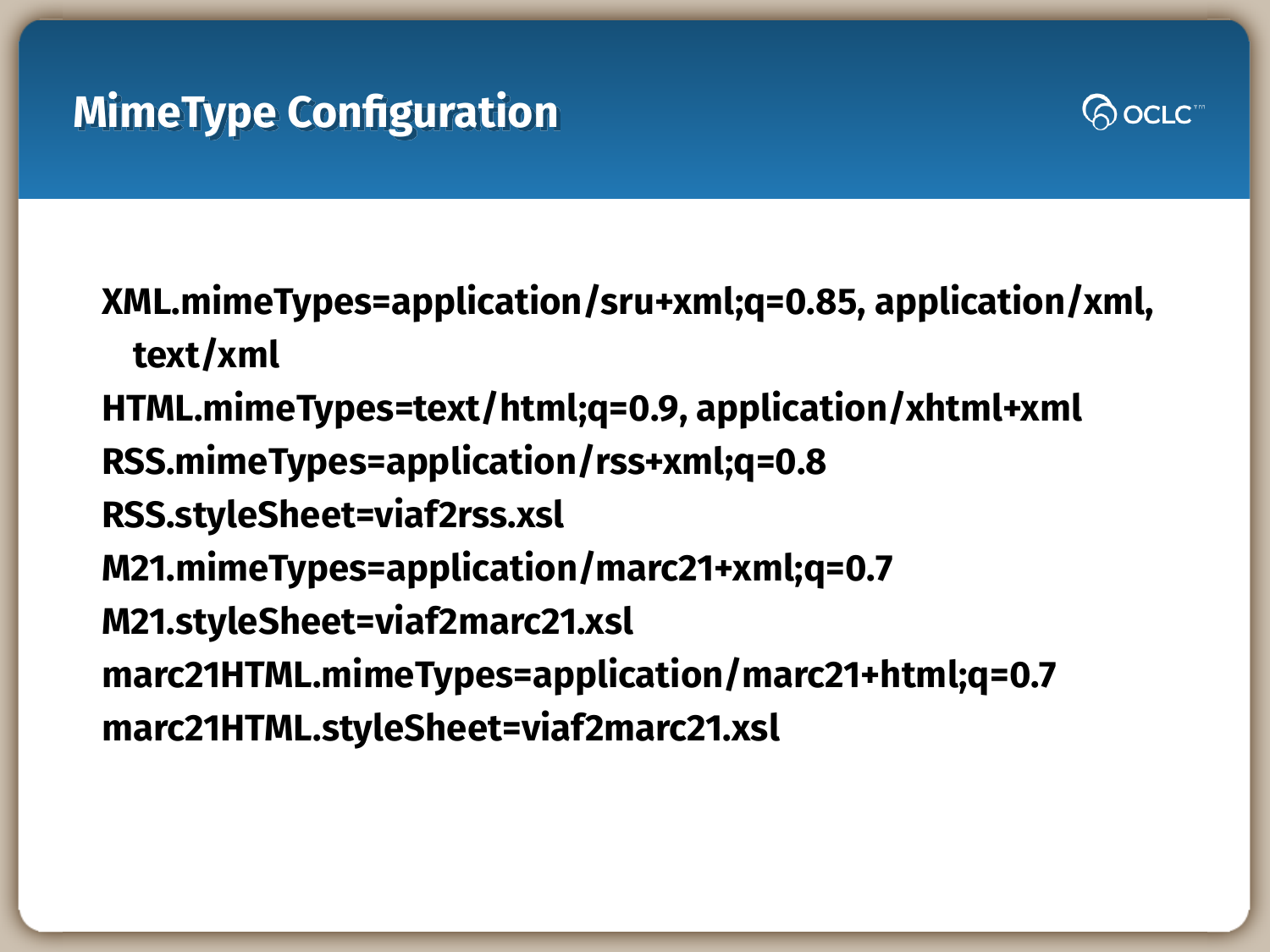

# MimeType Configuration
XML.mimeTypes=application/sru+xml;q=0.85, application/xml, text/xml
HTML.mimeTypes=text/html;q=0.9, application/xhtml+xml
RSS.mimeTypes=application/rss+xml;q=0.8
RSS.styleSheet=viaf2rss.xsl
M21.mimeTypes=application/marc21+xml;q=0.7
M21.styleSheet=viaf2marc21.xsl
marc21HTML.mimeTypes=application/marc21+html;q=0.7
marc21HTML.styleSheet=viaf2marc21.xsl